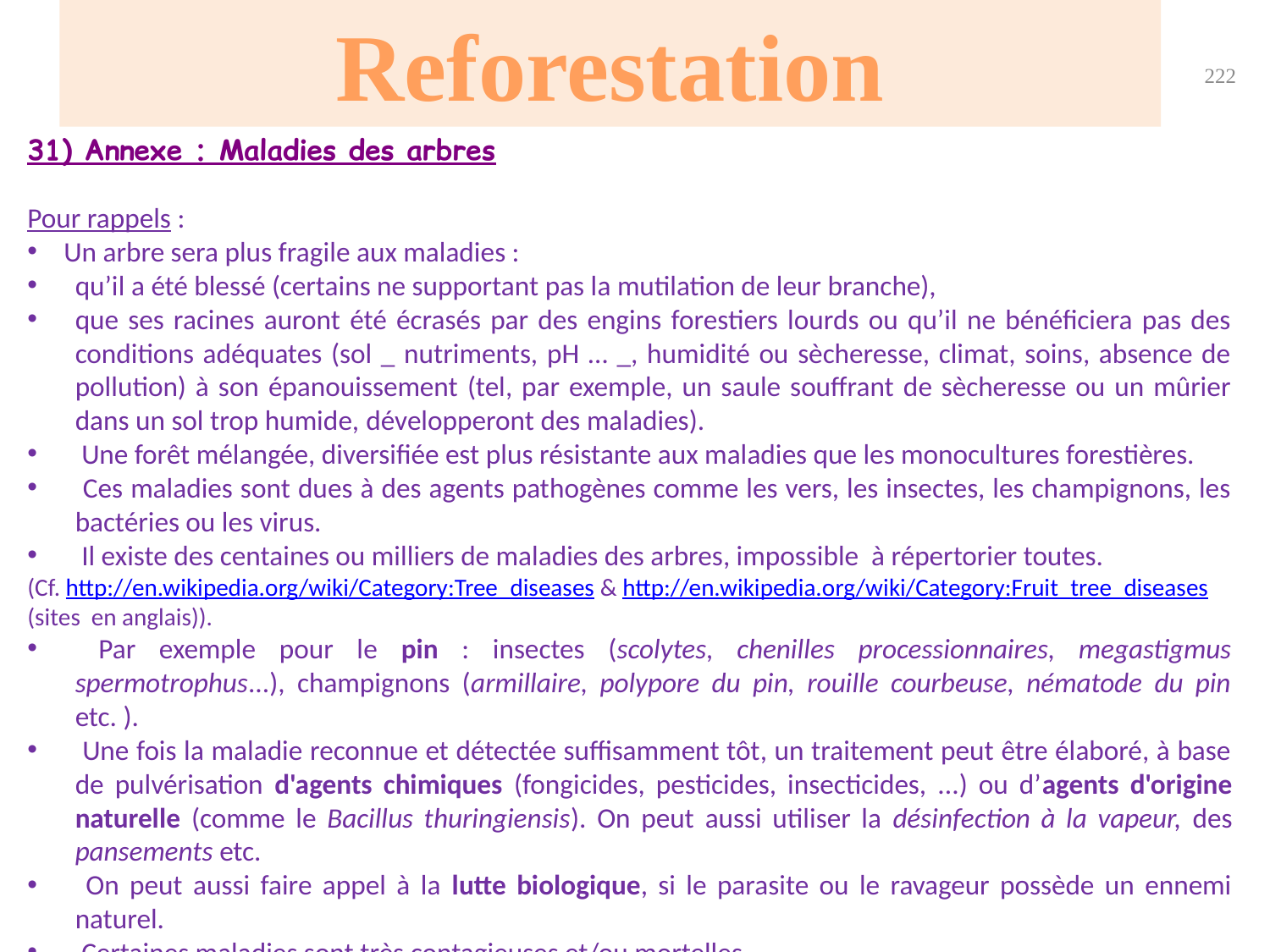

Reforestation
222
31) Annexe : Maladies des arbres

Pour rappels :
 Un arbre sera plus fragile aux maladies :
qu’il a été blessé (certains ne supportant pas la mutilation de leur branche),
que ses racines auront été écrasés par des engins forestiers lourds ou qu’il ne bénéficiera pas des conditions adéquates (sol _ nutriments, pH … _, humidité ou sècheresse, climat, soins, absence de pollution) à son épanouissement (tel, par exemple, un saule souffrant de sècheresse ou un mûrier dans un sol trop humide, développeront des maladies).
 Une forêt mélangée, diversifiée est plus résistante aux maladies que les monocultures forestières.
 Ces maladies sont dues à des agents pathogènes comme les vers, les insectes, les champignons, les bactéries ou les virus.
 Il existe des centaines ou milliers de maladies des arbres, impossible  à répertorier toutes.
(Cf. http://en.wikipedia.org/wiki/Category:Tree_diseases & http://en.wikipedia.org/wiki/Category:Fruit_tree_diseases (sites  en anglais)).
 Par exemple pour le pin : insectes (scolytes, chenilles processionnaires, megastigmus spermotrophus...), champignons (armillaire, polypore du pin, rouille courbeuse, nématode du pin etc. ).
 Une fois la maladie reconnue et détectée suffisamment tôt, un traitement peut être élaboré, à base de pulvérisation d'agents chimiques (fongicides, pesticides, insecticides, ...) ou d’agents d'origine naturelle (comme le Bacillus thuringiensis). On peut aussi utiliser la désinfection à la vapeur, des pansements etc.
 On peut aussi faire appel à la lutte biologique, si le parasite ou le ravageur possède un ennemi naturel.
 Certaines maladies sont très contagieuses et/ou mortelles.
 Dans le cas de certaines maladies mortelles et donc le traitement est difficile, il faut souvent couper et brûler l’arbre contaminé, afin d’éviter qu’il contamine d’autres arbres (cas de la graphiose de l’orme etc.).